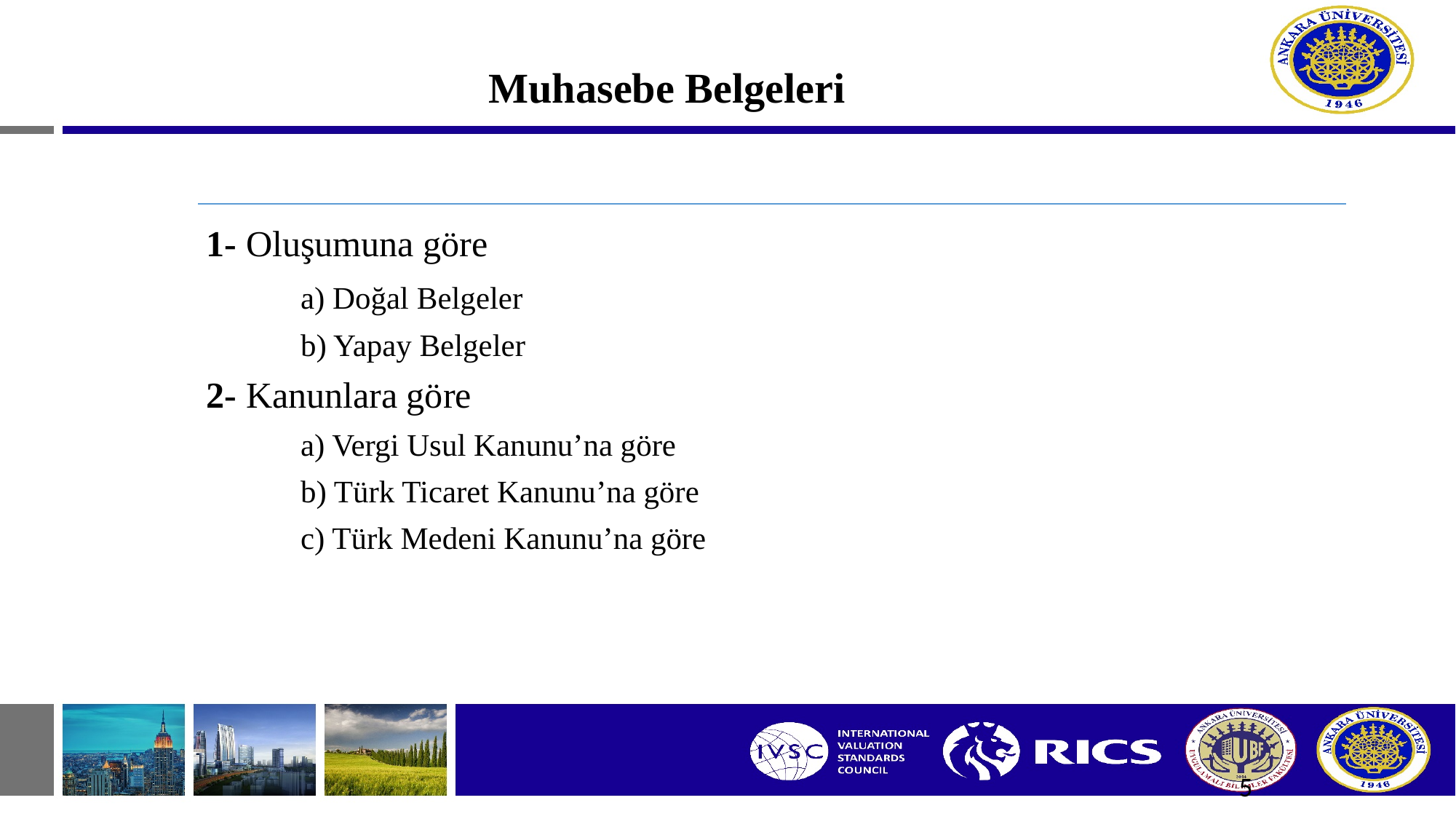

# Muhasebe Belgeleri
1- Oluşumuna göre
	a) Doğal Belgeler
	b) Yapay Belgeler
2- Kanunlara göre
	a) Vergi Usul Kanunu’na göre
	b) Türk Ticaret Kanunu’na göre
	c) Türk Medeni Kanunu’na göre

5